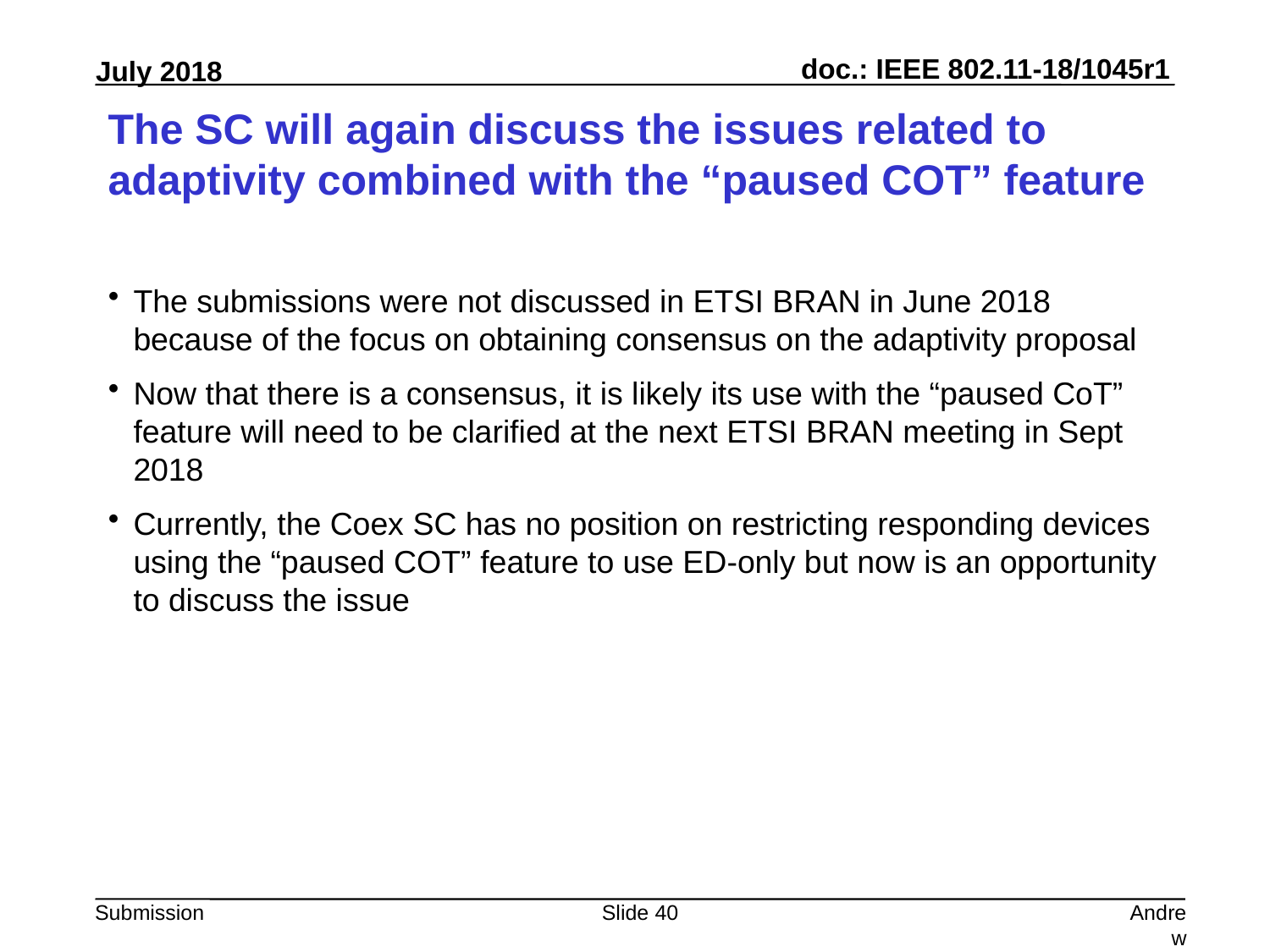

# The SC will again discuss the issues related to adaptivity combined with the “paused COT” feature
The submissions were not discussed in ETSI BRAN in June 2018 because of the focus on obtaining consensus on the adaptivity proposal
Now that there is a consensus, it is likely its use with the “paused CoT” feature will need to be clarified at the next ETSI BRAN meeting in Sept 2018
Currently, the Coex SC has no position on restricting responding devices using the “paused COT” feature to use ED-only but now is an opportunity to discuss the issue

Slide 40
Andrew Myles, Cisco